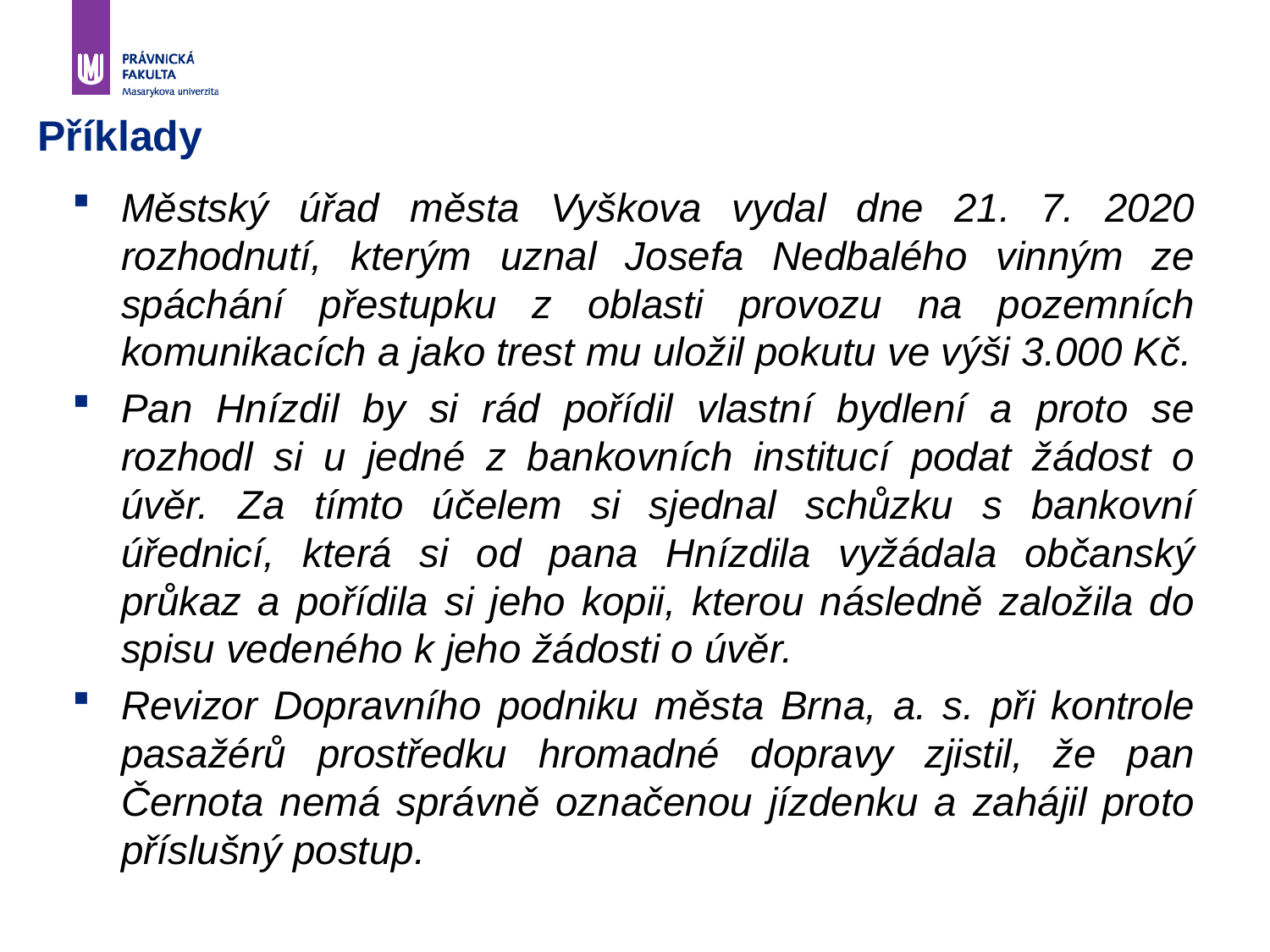

# Příklady
Městský úřad města Vyškova vydal dne 21. 7. 2020 rozhodnutí, kterým uznal Josefa Nedbalého vinným ze spáchání přestupku z oblasti provozu na pozemních komunikacích a jako trest mu uložil pokutu ve výši 3.000 Kč.
Pan Hnízdil by si rád pořídil vlastní bydlení a proto se rozhodl si u jedné z bankovních institucí podat žádost o úvěr. Za tímto účelem si sjednal schůzku s bankovní úřednicí, která si od pana Hnízdila vyžádala občanský průkaz a pořídila si jeho kopii, kterou následně založila do spisu vedeného k jeho žádosti o úvěr.
Revizor Dopravního podniku města Brna, a. s. při kontrole pasažérů prostředku hromadné dopravy zjistil, že pan Černota nemá správně označenou jízdenku a zahájil proto příslušný postup.